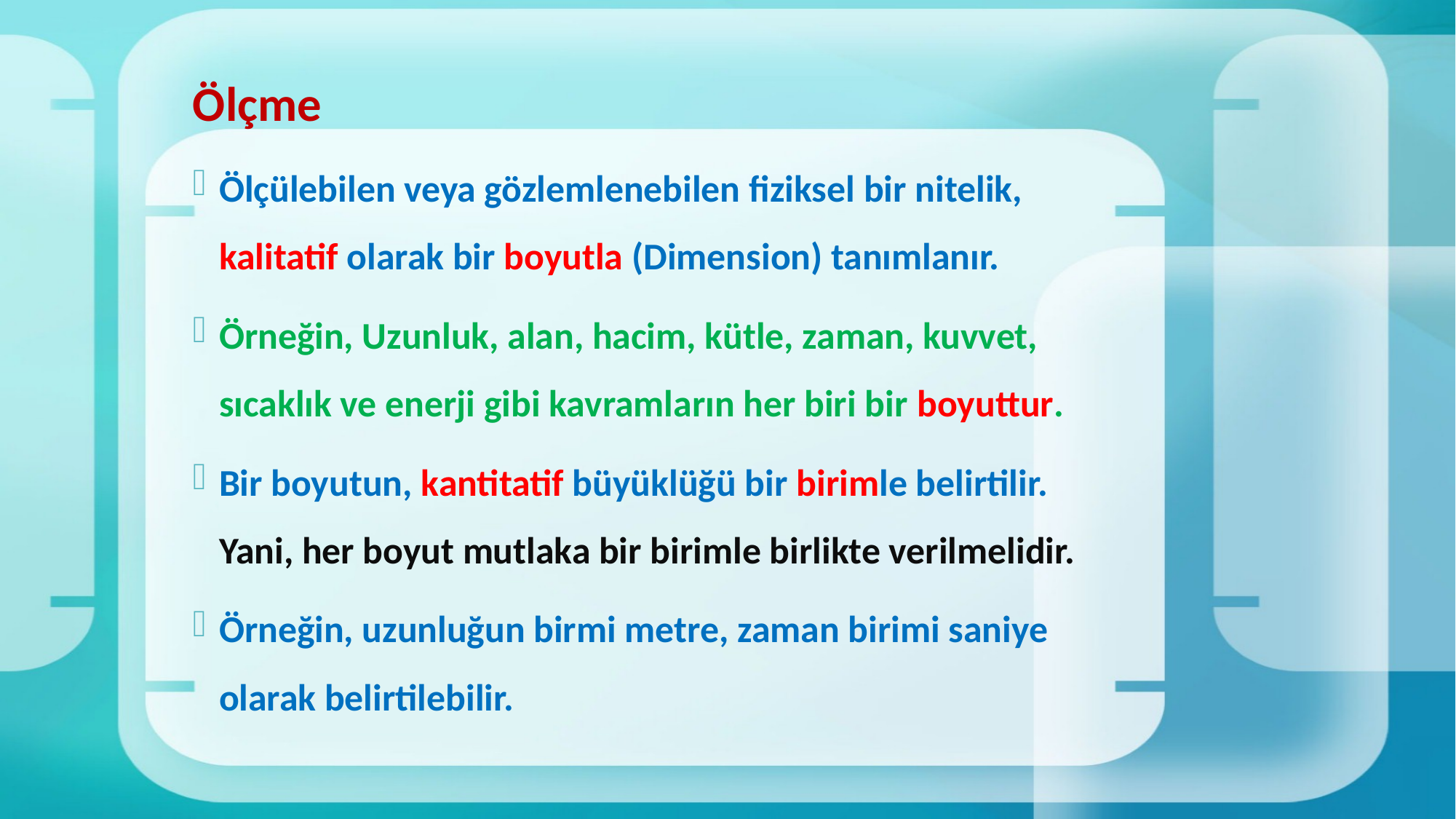

# Ölçme
Ölçülebilen veya gözlemlenebilen fiziksel bir nitelik, kalitatif olarak bir boyutla (Dimension) tanımlanır.
Örneğin, Uzunluk, alan, hacim, kütle, zaman, kuvvet, sıcaklık ve enerji gibi kavramların her biri bir boyuttur.
Bir boyutun, kantitatif büyüklüğü bir birimle belirtilir. Yani, her boyut mutlaka bir birimle birlikte verilmelidir.
Örneğin, uzunluğun birmi metre, zaman birimi saniye olarak belirtilebilir.